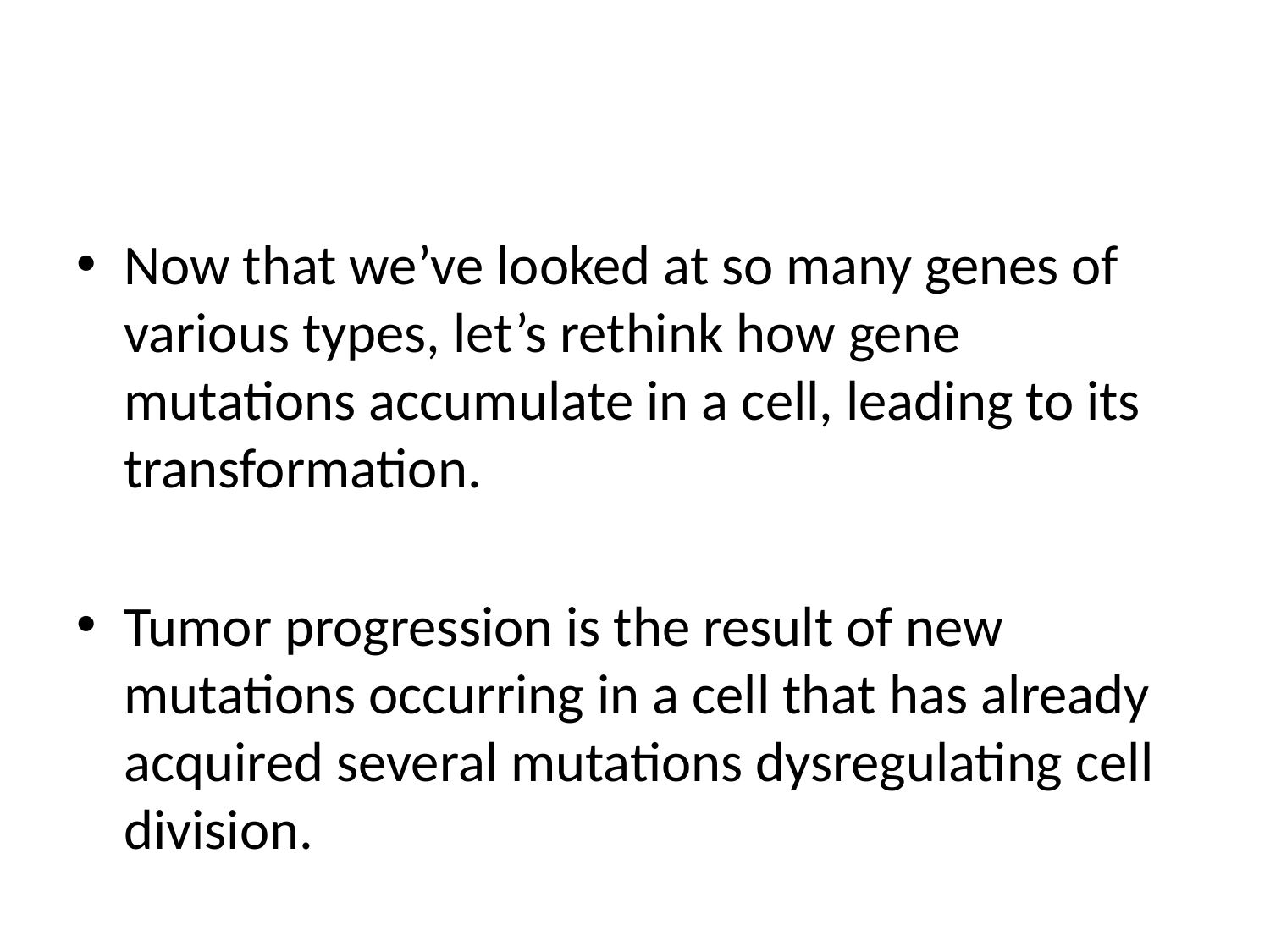

#
Now that we’ve looked at so many genes of various types, let’s rethink how gene mutations accumulate in a cell, leading to its transformation.

Tumor progression is the result of new mutations occurring in a cell that has already acquired several mutations dysregulating cell division.